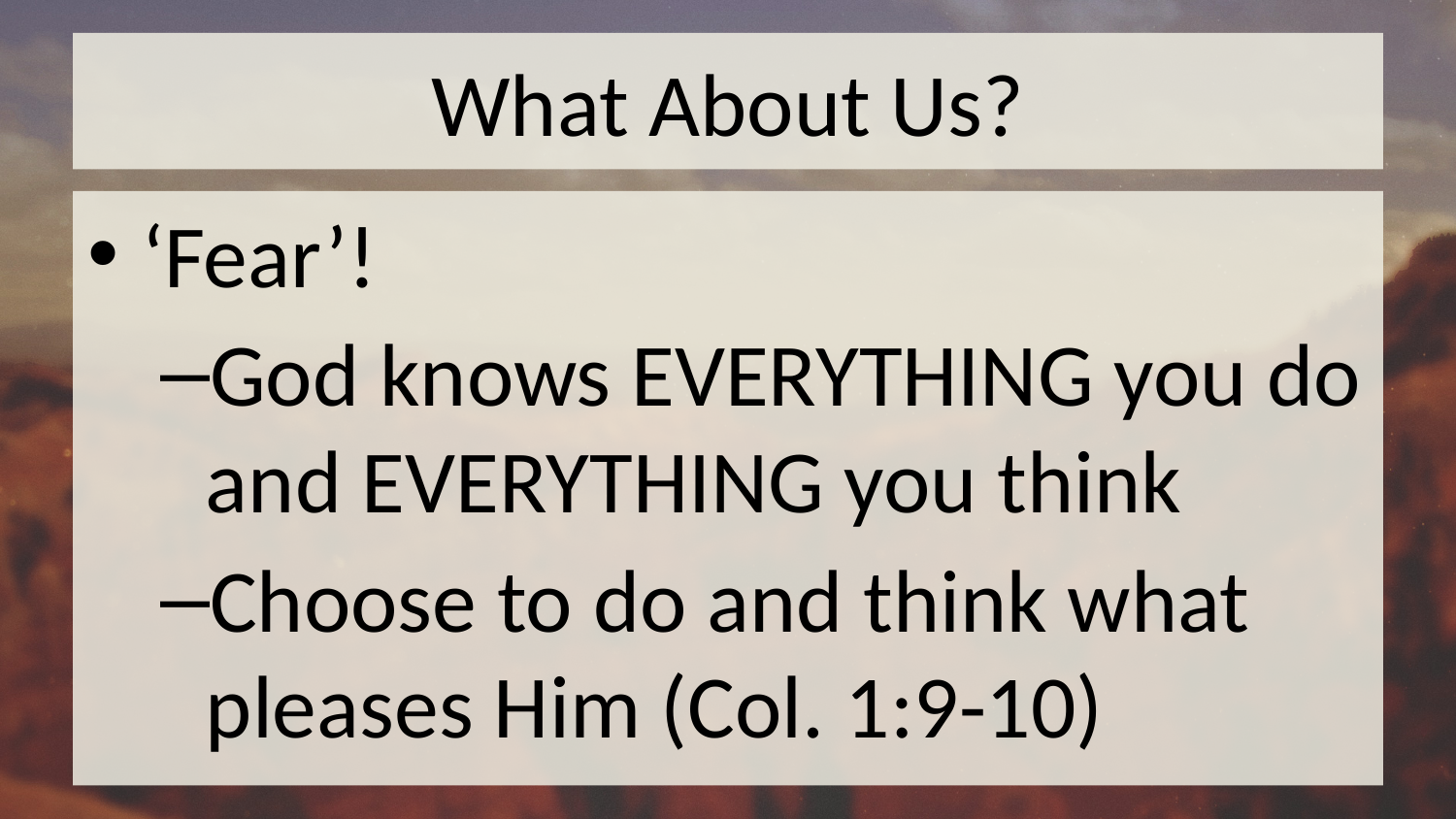

# What About Us?
‘Fear’!
God knows EVERYTHING you do and EVERYTHING you think
Choose to do and think what pleases Him (Col. 1:9-10)